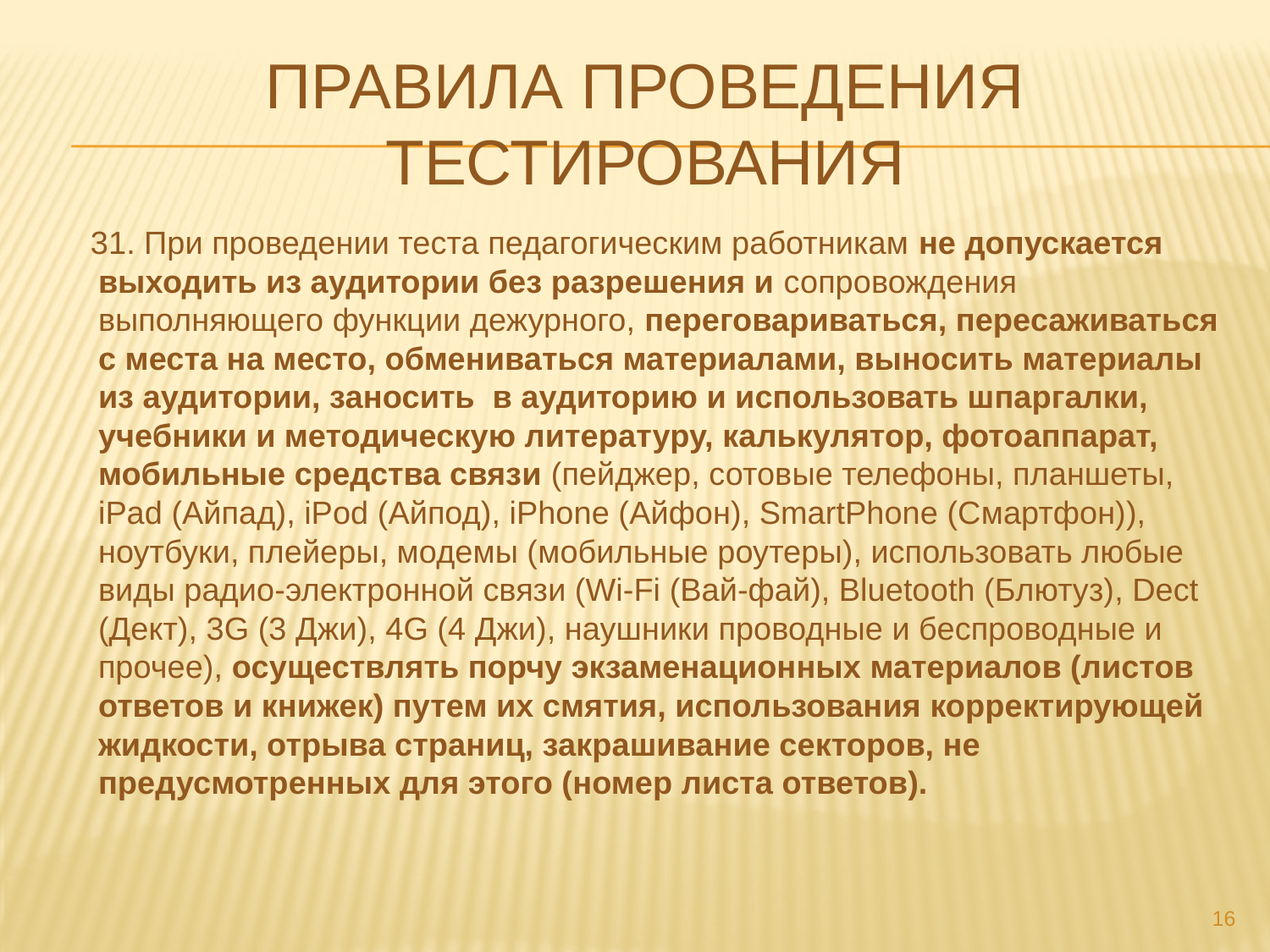

# Правила проведения тестирования
    31. При проведении теста педагогическим работникам не допускается выходить из аудитории без разрешения и сопровождения выполняющего функции дежурного, переговариваться, пересаживаться с места на место, обмениваться материалами, выносить материалы из аудитории, заносить  в аудиторию и использовать шпаргалки, учебники и методическую литературу, калькулятор, фотоаппарат, мобильные средства связи (пейджер, сотовые телефоны, планшеты, iPad (Айпад), iPod (Айпод), iPhone (Айфон), SmartPhone (Смартфон)), ноутбуки, плейеры, модемы (мобильные роутеры), использовать любые виды радио-электронной связи (Wi-Fi (Вай-фай), Bluetooth (Блютуз), Dect (Дект), 3G (3 Джи), 4G (4 Джи), наушники проводные и беспроводные и прочее), осуществлять порчу экзаменационных материалов (листов ответов и книжек) путем их смятия, использования корректирующей жидкости, отрыва страниц, закрашивание секторов, не предусмотренных для этого (номер листа ответов).
16